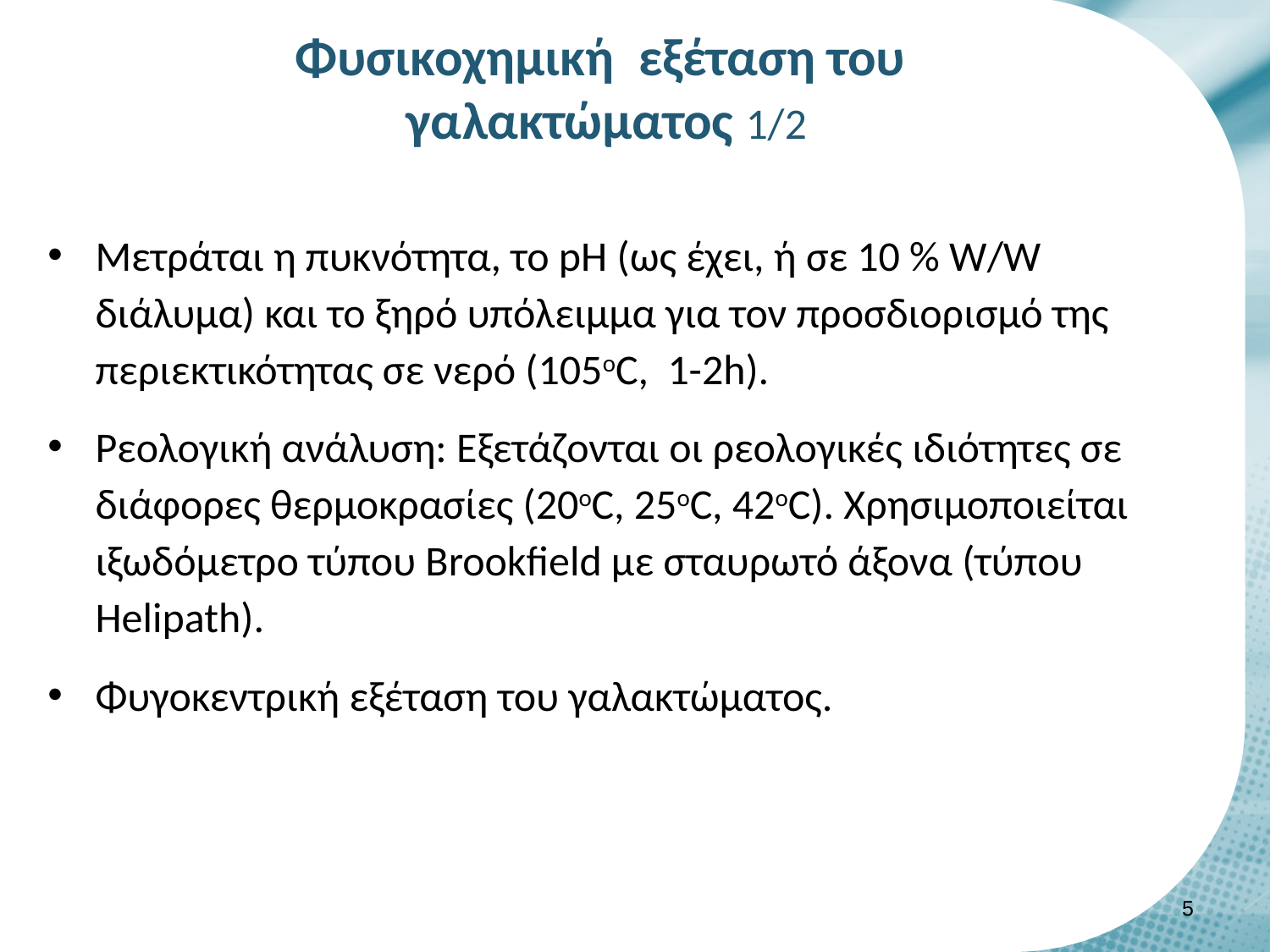

# Φυσικοχημική  εξέταση του γαλακτώματος 1/2
Μετράται η πυκνότητα, το pH (ως έχει, ή σε 10 % W/W διάλυμα) και το ξηρό υπόλειμμα για τον προσδιορισμό της περιεκτικότητας σε νερό (105οC,  1-2h).
Ρεολογική ανάλυση: Εξετάζονται οι ρεολογικές ιδιότητες σε διάφορες θερμοκρασίες (20οC, 25οC, 42οC). Χρησιμοποιείται ιξωδόμετρο τύπου Brookfield με σταυρωτό άξονα (τύπου Helipath).
Φυγοκεντρική εξέταση του γαλακτώματος.
5